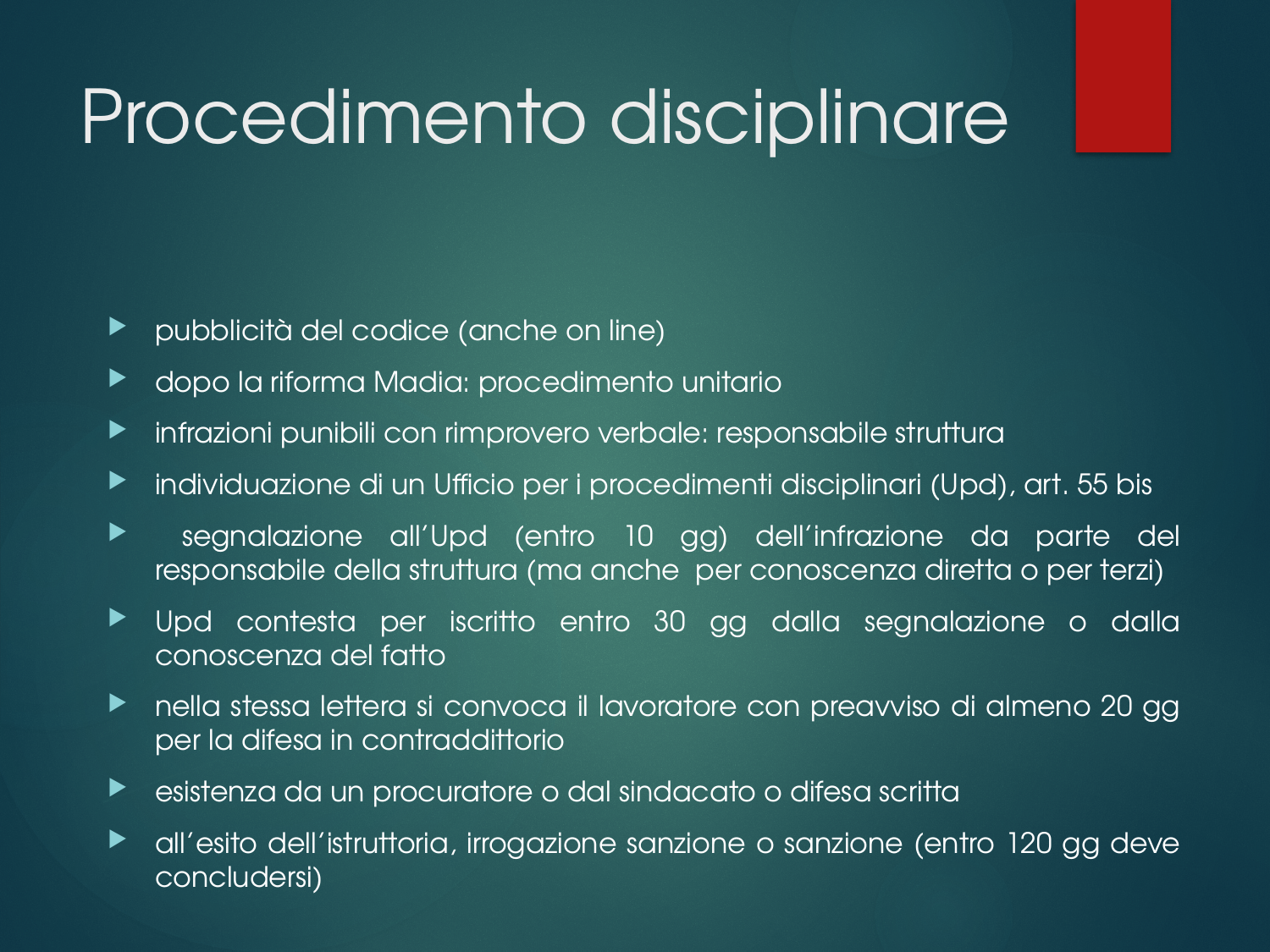

# Procedimento disciplinare
pubblicità del codice (anche on line)
dopo la riforma Madia: procedimento unitario
infrazioni punibili con rimprovero verbale: responsabile struttura
individuazione di un Ufficio per i procedimenti disciplinari (Upd), art. 55 bis
 segnalazione all’Upd (entro 10 gg) dell’infrazione da parte del responsabile della struttura (ma anche  per conoscenza diretta o per terzi)
Upd contesta per iscritto entro 30 gg dalla segnalazione o dalla conoscenza del fatto
nella stessa lettera si convoca il lavoratore con preavviso di almeno 20 gg per la difesa in contraddittorio
esistenza da un procuratore o dal sindacato o difesa scritta
all’esito dell’istruttoria, irrogazione sanzione o sanzione (entro 120 gg deve concludersi)